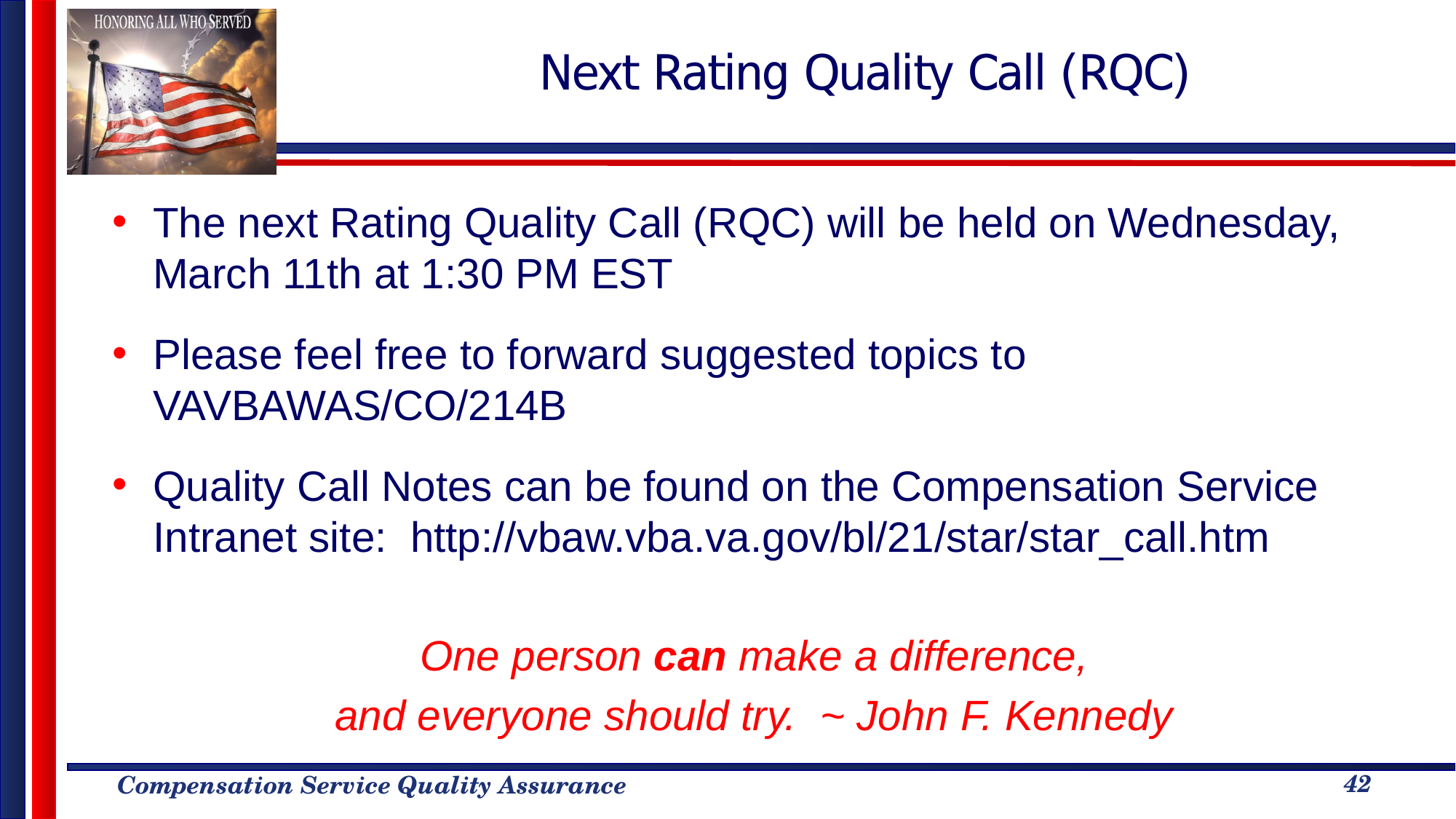

# Next Rating Quality Call (RQC)
The next Rating Quality Call (RQC) will be held on Wednesday, March 11th at 1:30 PM EST

Please feel free to forward suggested topics to VAVBAWAS/CO/214B

Quality Call Notes can be found on the Compensation Service Intranet site:  http://vbaw.vba.va.gov/bl/21/star/star_call.htm

One person can make a difference,
and everyone should try.  ~ John F. Kennedy

42